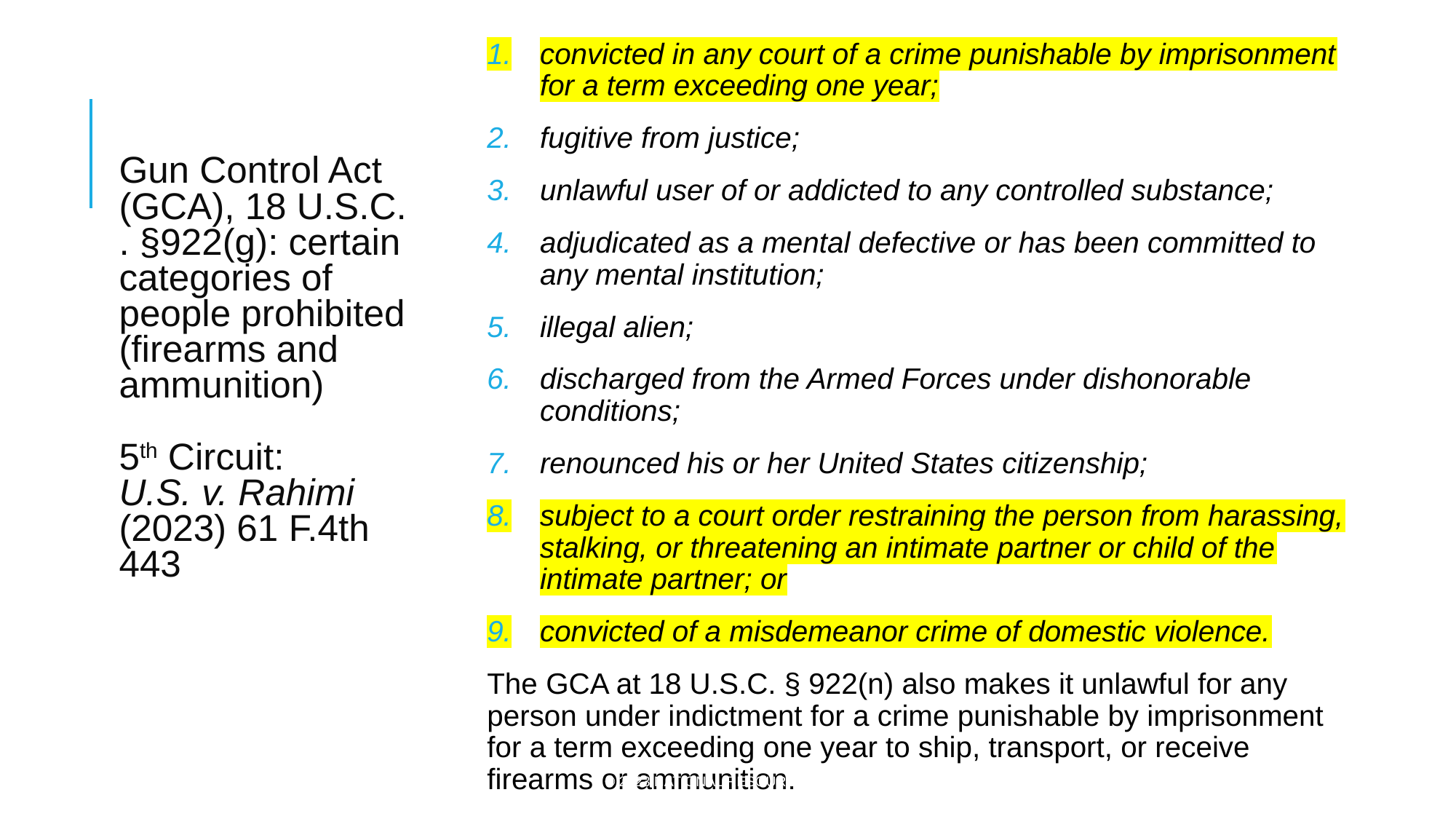

convicted in any court of a crime punishable by imprisonment for a term exceeding one year;
fugitive from justice;
unlawful user of or addicted to any controlled substance;
adjudicated as a mental defective or has been committed to any mental institution;
illegal alien;
discharged from the Armed Forces under dishonorable conditions;
renounced his or her United States citizenship;
subject to a court order restraining the person from harassing, stalking, or threatening an intimate partner or child of the intimate partner; or
convicted of a misdemeanor crime of domestic violence.
The GCA at 18 U.S.C. § 922(n) also makes it unlawful for any person under indictment for a crime punishable by imprisonment for a term exceeding one year to ship, transport, or receive firearms or ammunition.

# Gun Control Act (GCA), 18 U.S.C. . §922(g): certain categories of people prohibited (firearms and ammunition) 5th Circuit: U.S. v. Rahimi (2023) 61 F.4th 443
© 2023 NATIONAL RESOURCE CENTER ON DOMESTIC VIOLENCE AND FIREARMS, BWJP